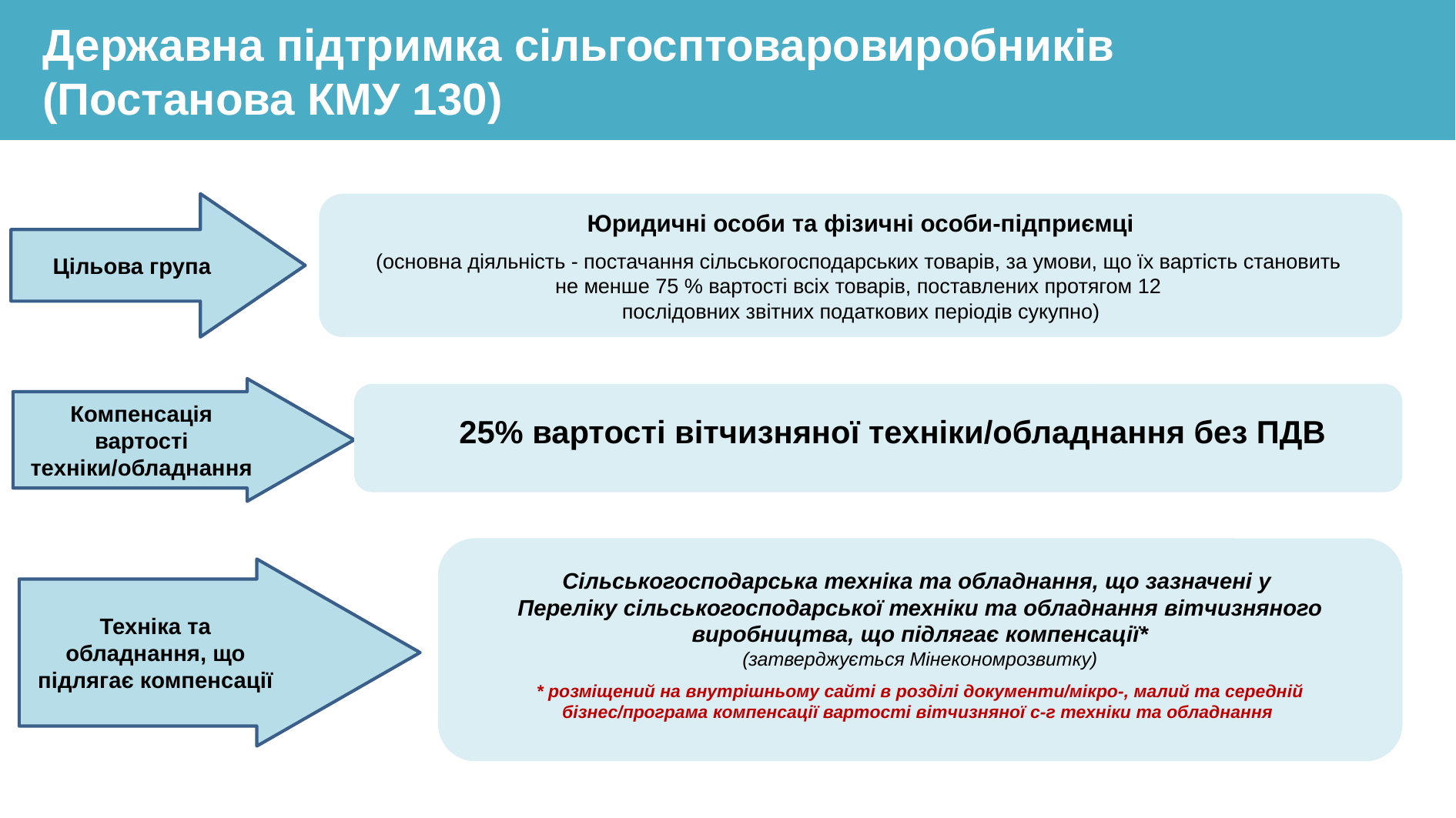

Державна підтримка сільгосптоваровиробників
(Постанова КМУ 130)
Цільова група

Юридичні особи та фізичні особи-підприємці

(основна діяльність - постачання сільськогосподарських товарів, за умови, що їх вартість становить
не менше 75 % вартості всіх товарів, поставлених протягом 12
послідовних звітних податкових періодів сукупно)

Компенсація
вартості техніки/обладнання

25% вартості вітчизняної техніки/обладнання без ПДВ

Техніка та обладнання, що підлягає компенсації
Сільськогосподарська техніка та обладнання, що зазначені у
Переліку сільськогосподарської техніки та обладнання вітчизняного виробництва, що підлягає компенсації*
(затверджується Мінекономрозвитку)

* розміщений на внутрішньому сайті в розділі документи/мікро-, малий та середній бізнес/програма компенсації вартості вітчизняної с-г техніки та обладнання